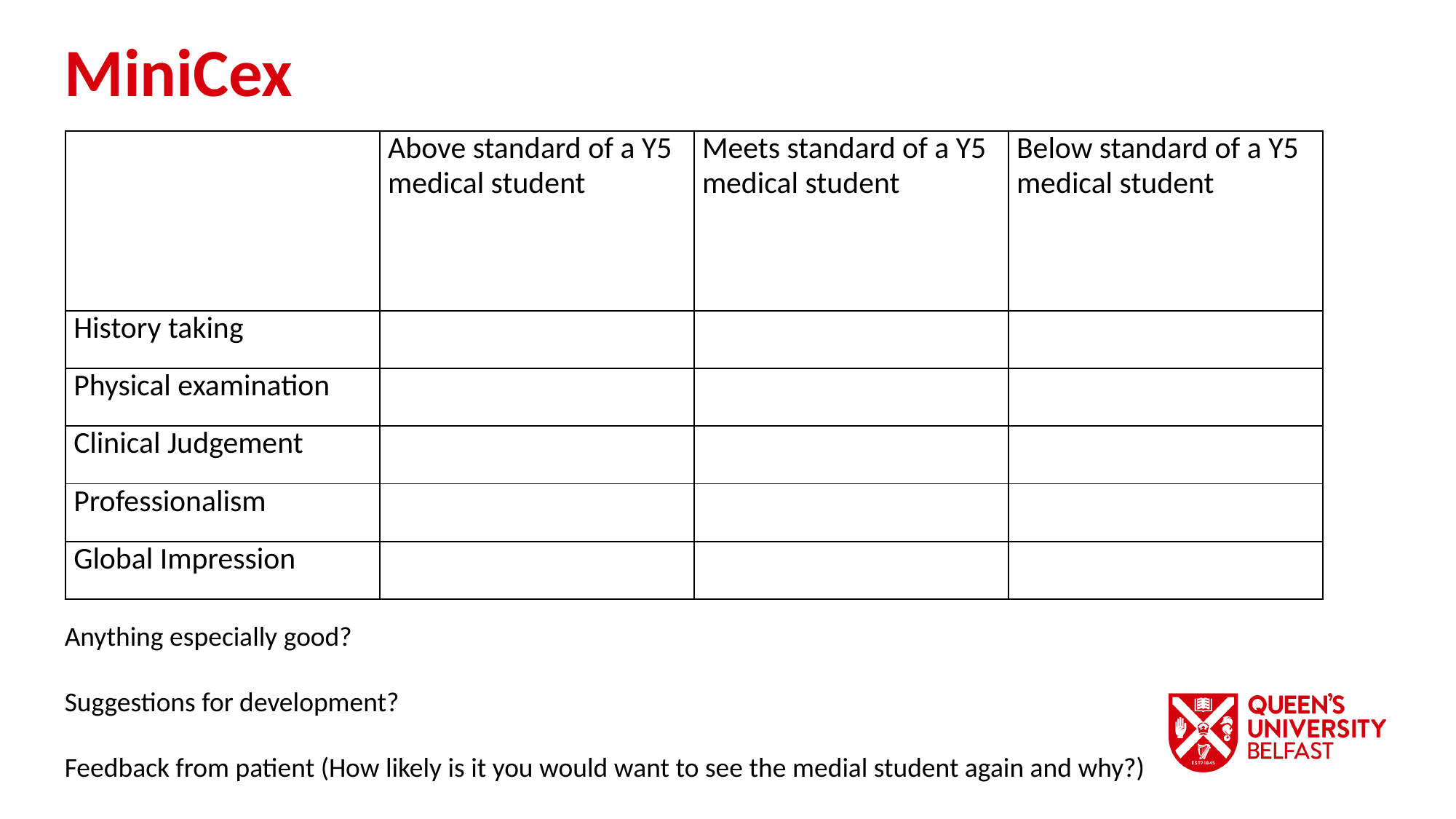

MiniCex
|  | Above standard of a Y5 medical student | Meets standard of a Y5 medical student | Below standard of a Y5 medical student |
| --- | --- | --- | --- |
| History taking |  |  |  |
| Physical examination |  |  |  |
| Clinical Judgement |  |  |  |
| Professionalism |  |  |  |
| Global Impression |  |  |  |
Anything especially good?

Suggestions for development?

Feedback from patient (How likely is it you would want to see the medial student again and why?)